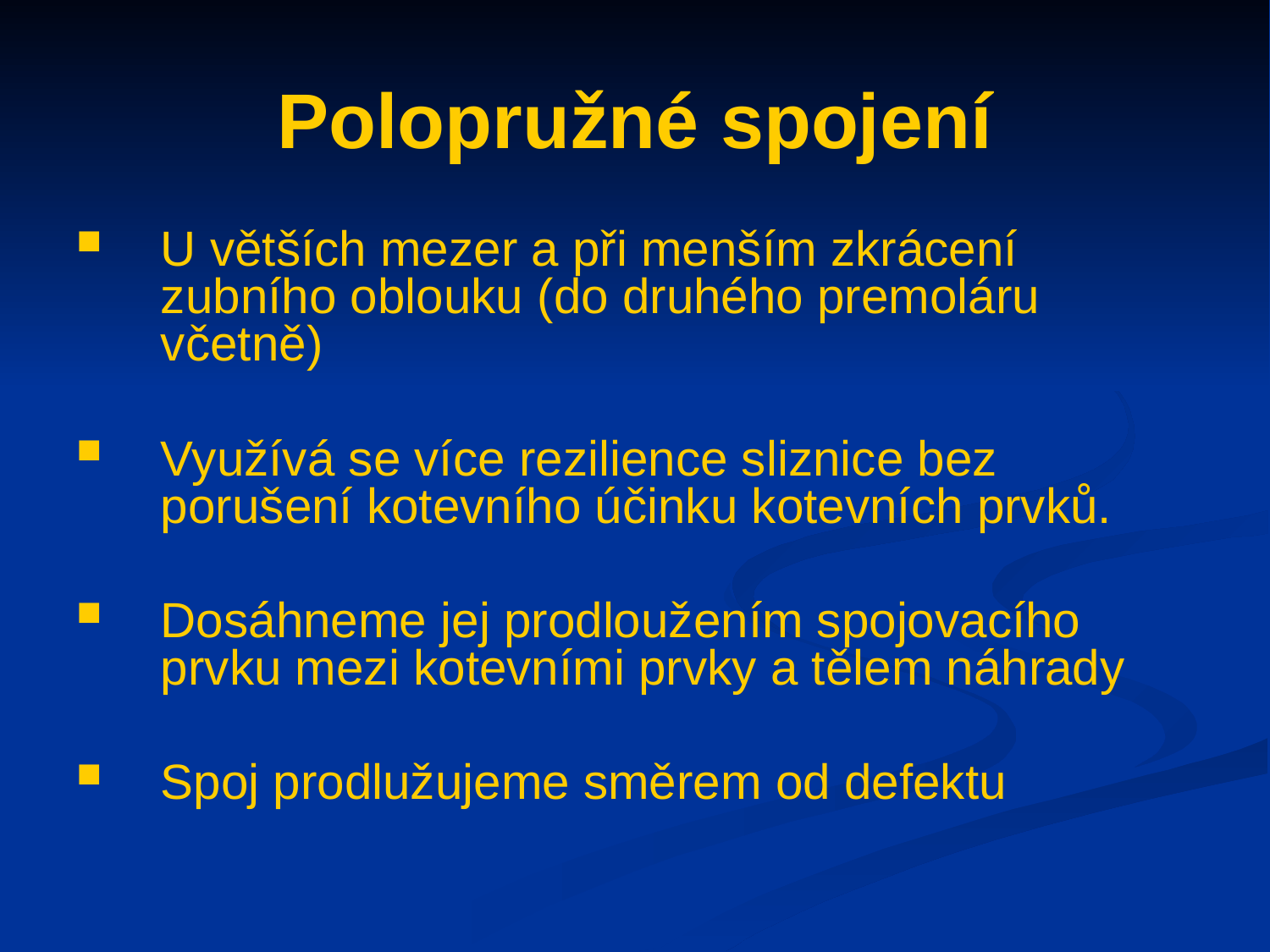

# Polopružné spojení
U větších mezer a při menším zkrácení zubního oblouku (do druhého premoláru včetně)

Využívá se více rezilience sliznice bez porušení kotevního účinku kotevních prvků.

Dosáhneme jej prodloužením spojovacího prvku mezi kotevními prvky a tělem náhrady

Spoj prodlužujeme směrem od defektu